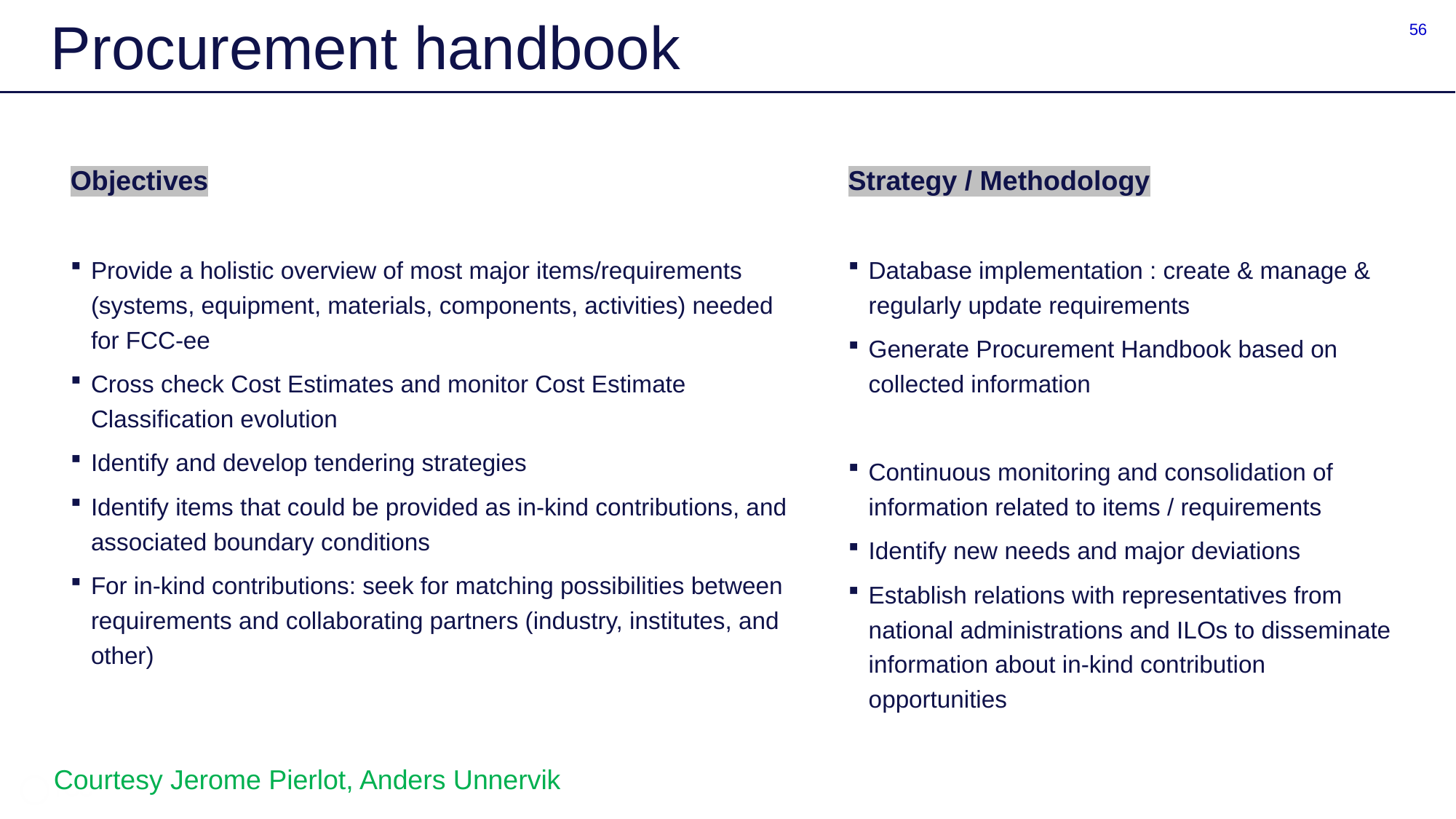

56
# Procurement handbook
Objectives

Provide a holistic overview of most major items/requirements (systems, equipment, materials, components, activities) needed for FCC-ee
Cross check Cost Estimates and monitor Cost Estimate Classification evolution
Identify and develop tendering strategies
Identify items that could be provided as in-kind contributions, and associated boundary conditions
For in-kind contributions: seek for matching possibilities between requirements and collaborating partners (industry, institutes, and other)
Strategy / Methodology

Database implementation : create & manage & regularly update requirements
Generate Procurement Handbook based on collected information

Continuous monitoring and consolidation of information related to items / requirements
Identify new needs and major deviations
Establish relations with representatives from national administrations and ILOs to disseminate information about in-kind contribution opportunities
Courtesy Jerome Pierlot, Anders Unnervik